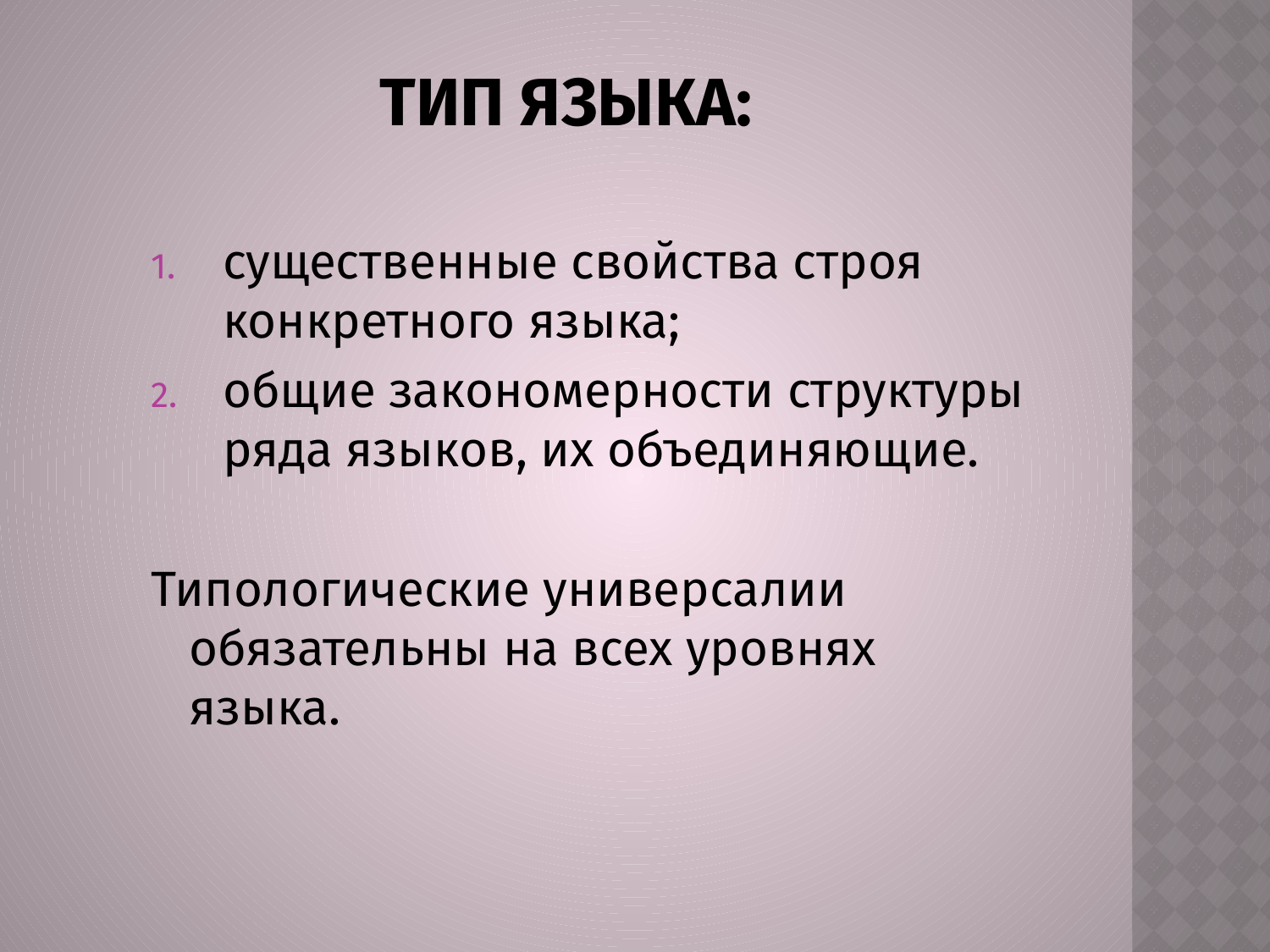

# Тип языка:
существенные свойства строя конкретного языка;
общие закономерности структуры ряда языков, их объединяющие.

Типологические универсалии обязательны на всех уровнях языка.